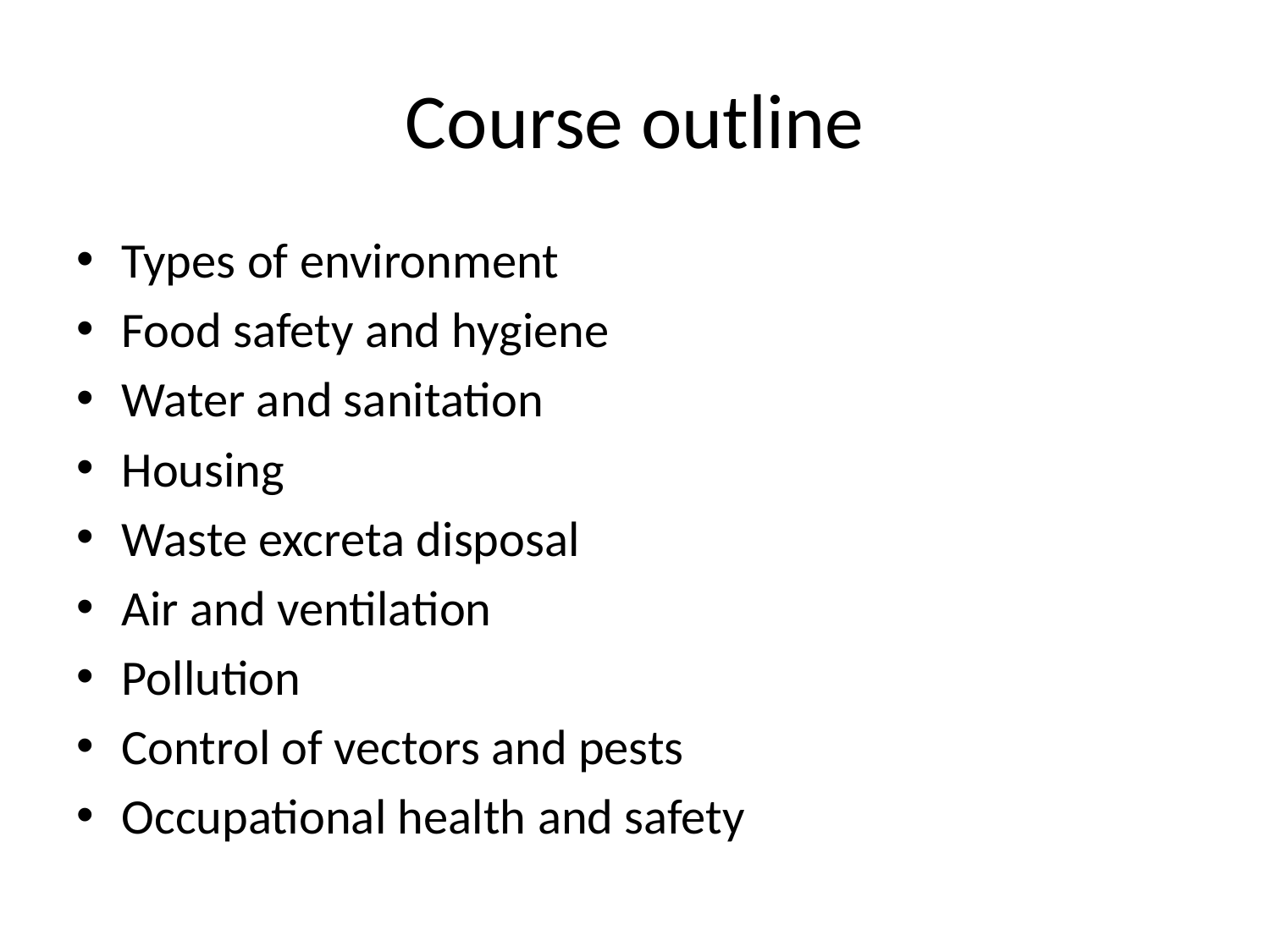

# Course outline
Types of environment
Food safety and hygiene
Water and sanitation
Housing
Waste excreta disposal
Air and ventilation
Pollution
Control of vectors and pests
Occupational health and safety